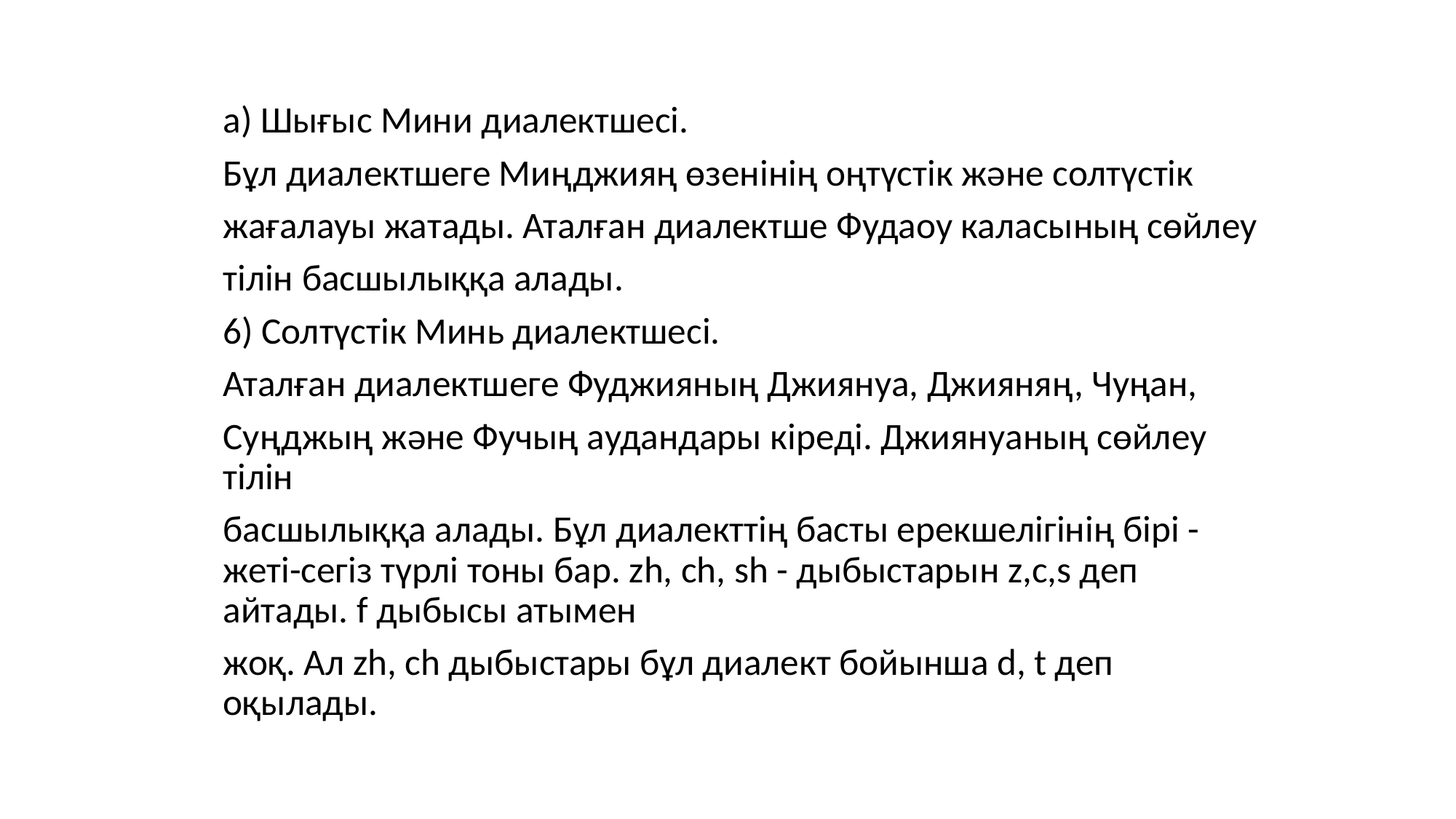

a) Шығыс Мини диалектшесі.
Бұл диалектшеге Миңджияң өзенінің оңтүстік және солтүстік
жағалауы жатады. Аталған диалектше Фудаоу каласының сөйлеу
тілін басшылыққа алады.
6) Солтүстік Минь диалектшесі.
Аталған диалектшеге Фуджияның Джиянуа, Джияняң, Чуңан,
Суңджың және Фучың аудандары кіреді. Джиянуаның сөйлеу тілін
басшылыққа алады. Бұл диалекттің басты ерекшелігінің бірі - жеті-сегіз түрлі тоны бар. zh, ch, sh - дыбыстарын z,c,s деп айтады. f дыбысы атымен
жоқ. Ал zh, ch дыбыстары бұл диалект бойынша d, t деп оқылады.